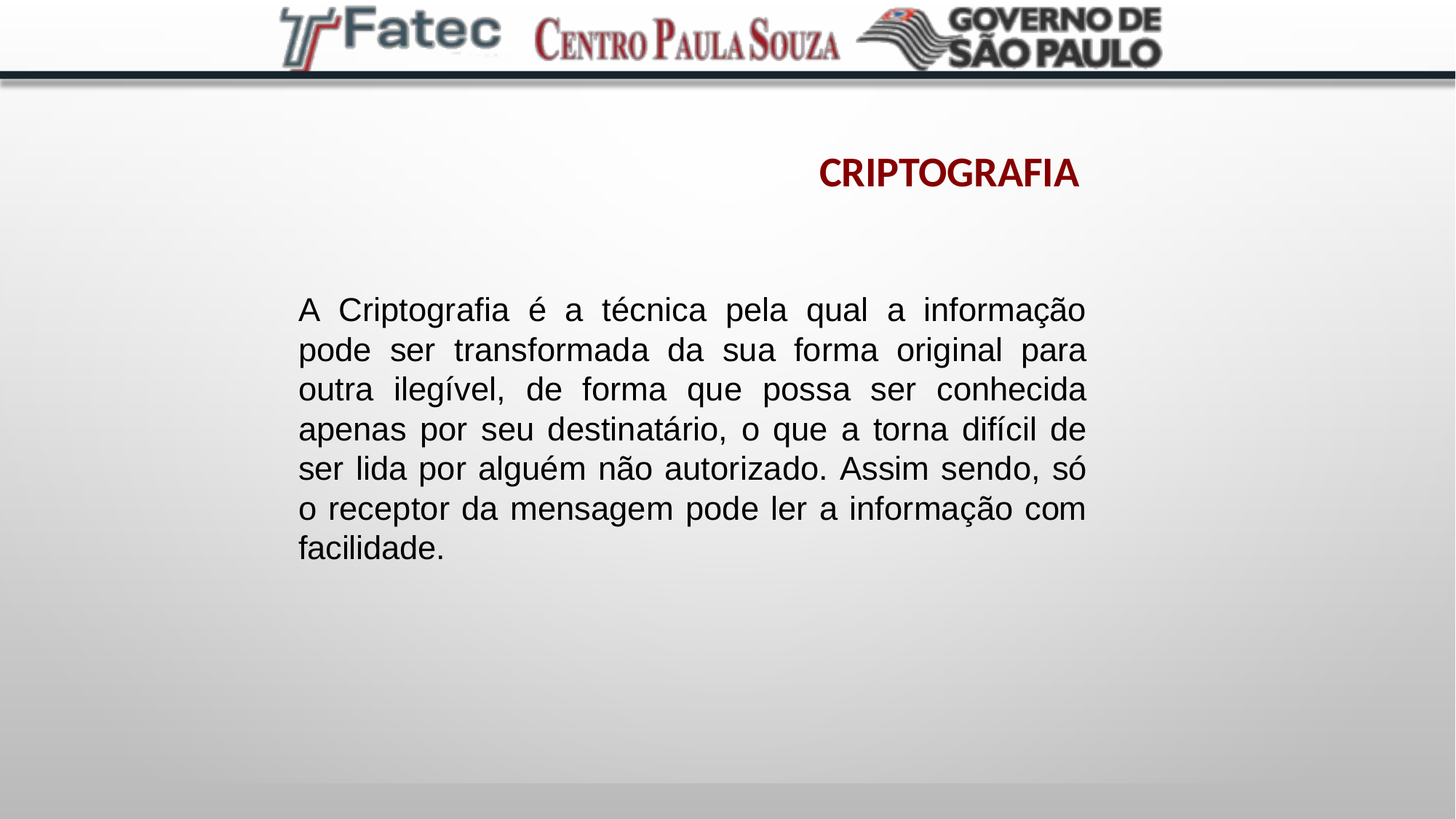

# Criptografia
A  Criptografia  é  a  técnica  pela  qual  a  informação pode ser transformada da sua forma original para outra  ilegível,  de  forma  que  possa  ser  conhecida apenas por seu destinatário, o que a torna difícil de ser lida por alguém não autorizado. Assim sendo, só o receptor da mensagem pode ler a informação com facilidade.